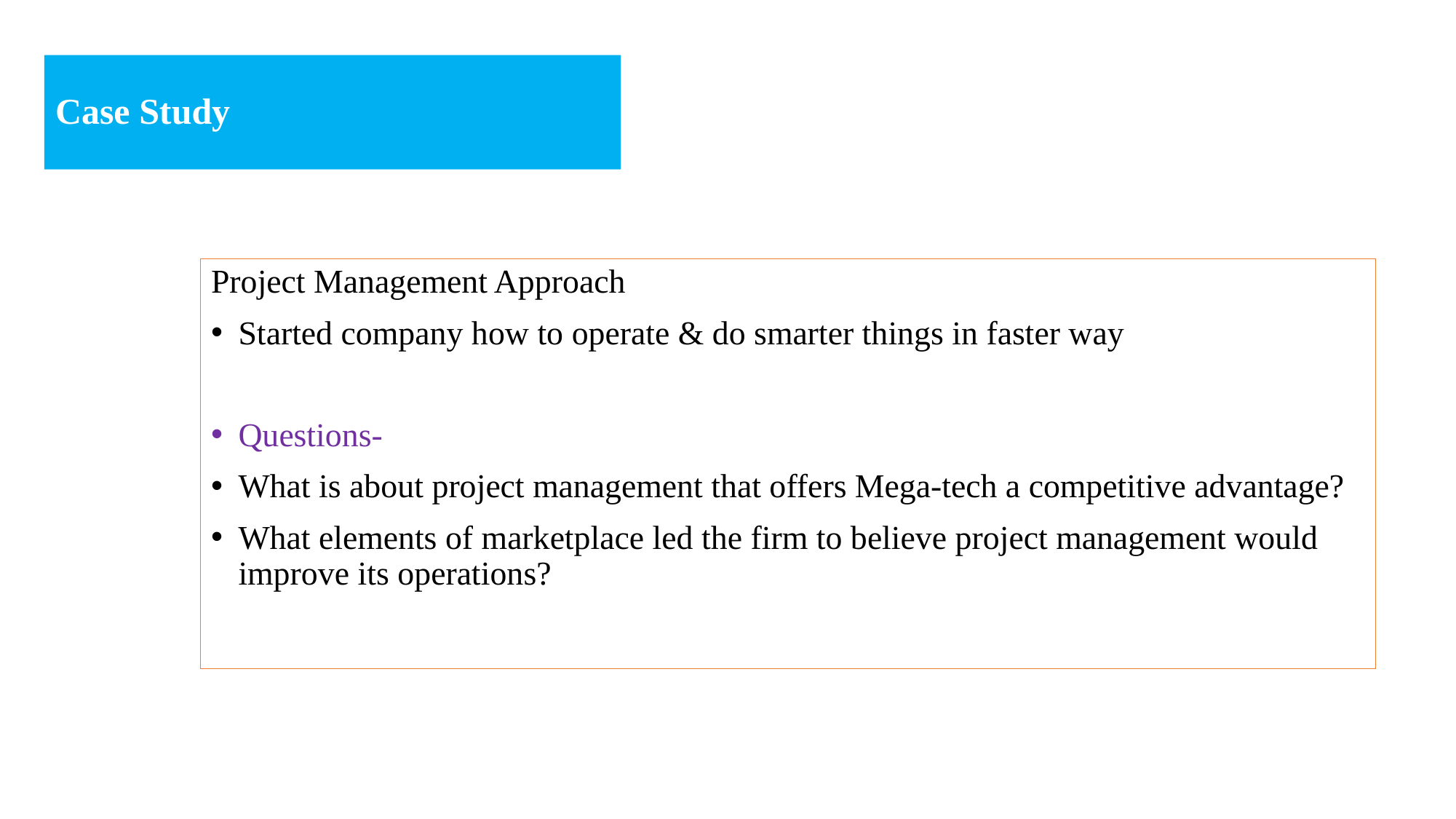

# Case Study
Project Management Approach
Started company how to operate & do smarter things in faster way

Questions-
What is about project management that offers Mega-tech a competitive advantage?
What elements of marketplace led the firm to believe project management would improve its operations?